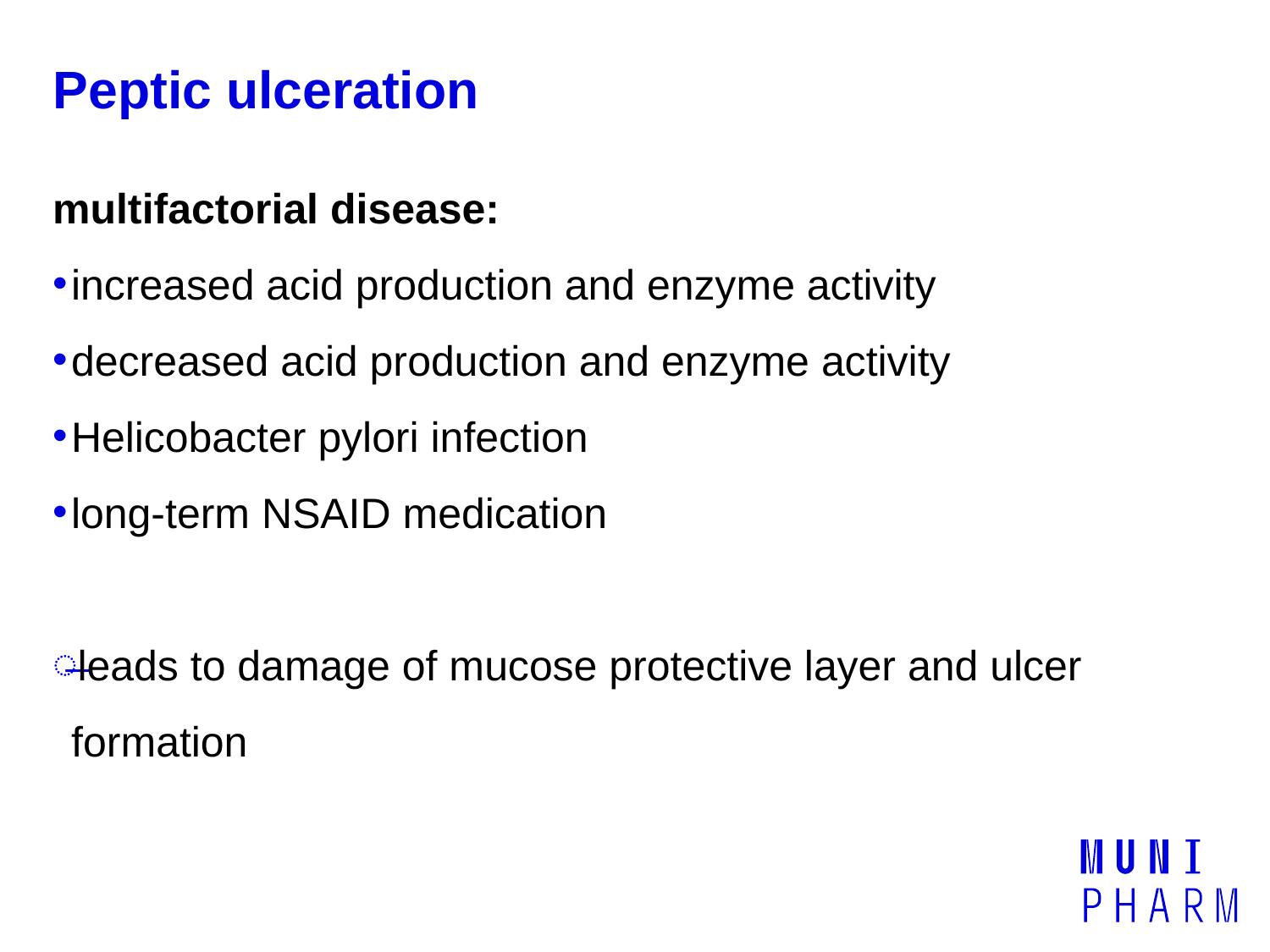

# Peptic ulceration
multifactorial disease:
increased acid production and enzyme activity
decreased acid production and enzyme activity
Helicobacter pylori infection
long-term NSAID medication

leads to damage of mucose protective layer and ulcer formation